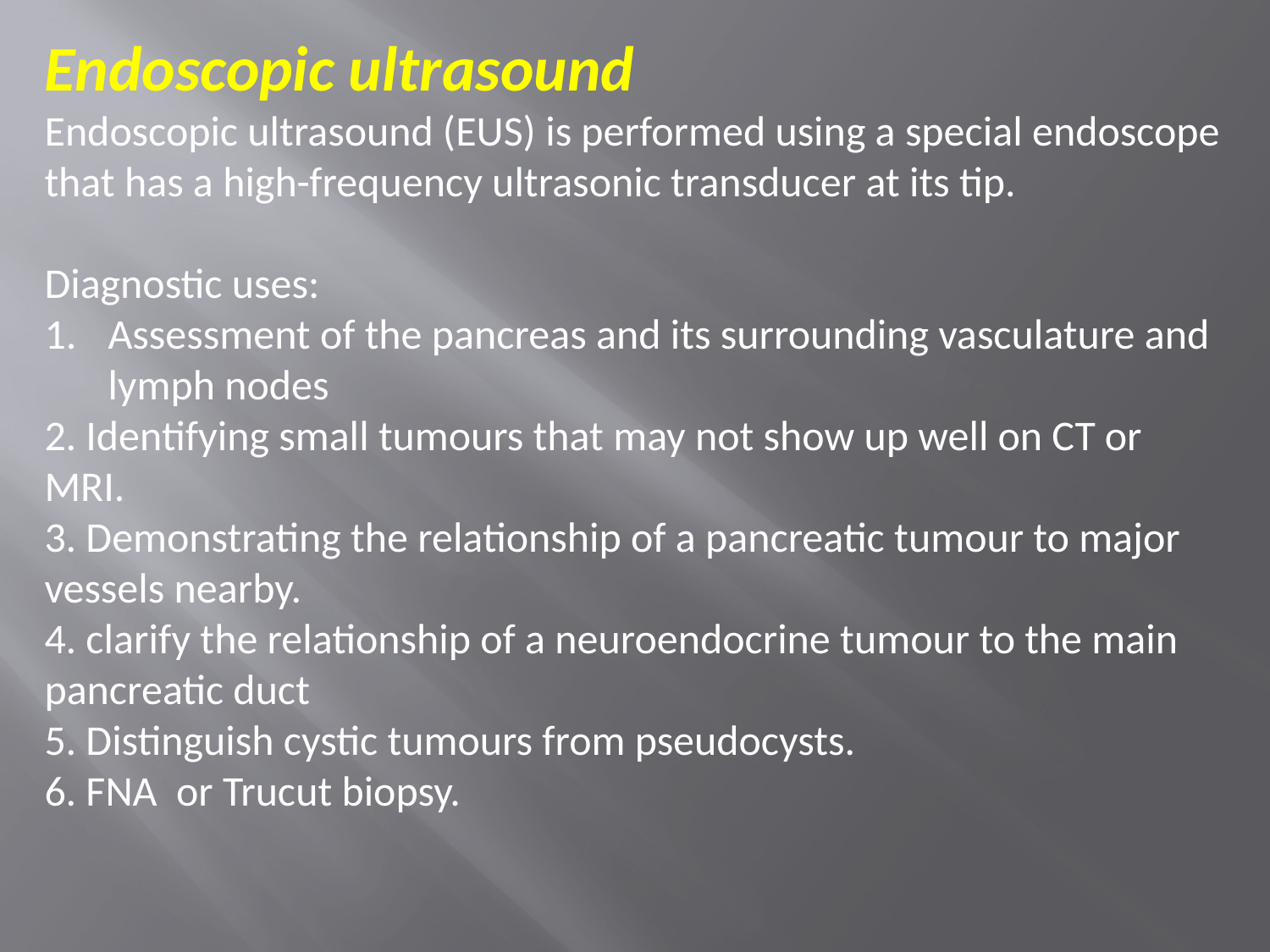

Endoscopic ultrasound
Endoscopic ultrasound (EUS) is performed using a special endoscope that has a high-frequency ultrasonic transducer at its tip.

Diagnostic uses:
Assessment of the pancreas and its surrounding vasculature and lymph nodes
2. Identifying small tumours that may not show up well on CT or MRI.
3. Demonstrating the relationship of a pancreatic tumour to major vessels nearby.
4. clarify the relationship of a neuroendocrine tumour to the main pancreatic duct
5. Distinguish cystic tumours from pseudocysts.
6. FNA  or Trucut biopsy.